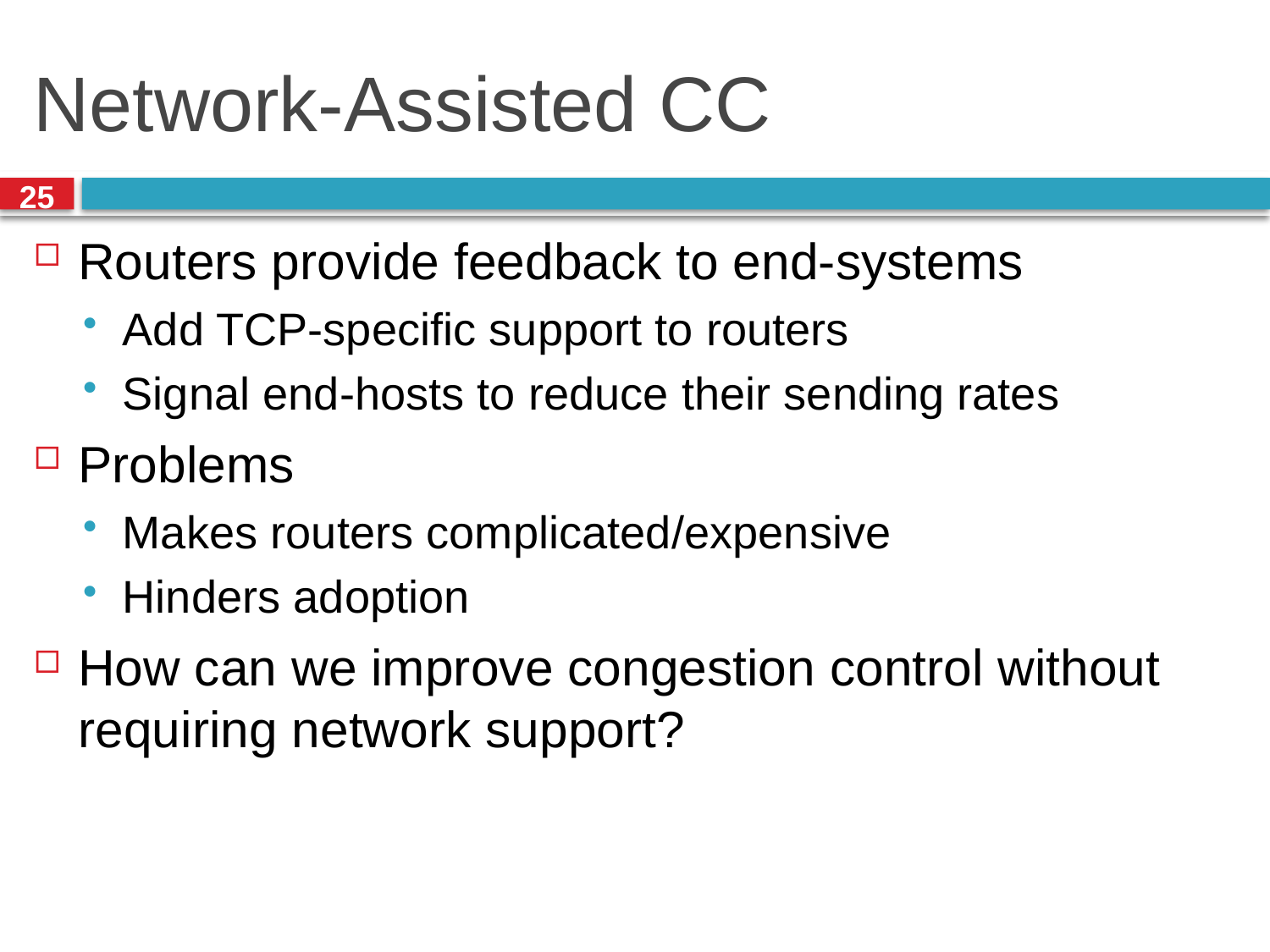

# Network-Assisted CC
25
Routers provide feedback to end-systems
Add TCP-specific support to routers
Signal end-hosts to reduce their sending rates
Problems
Makes routers complicated/expensive
Hinders adoption
How can we improve congestion control without requiring network support?